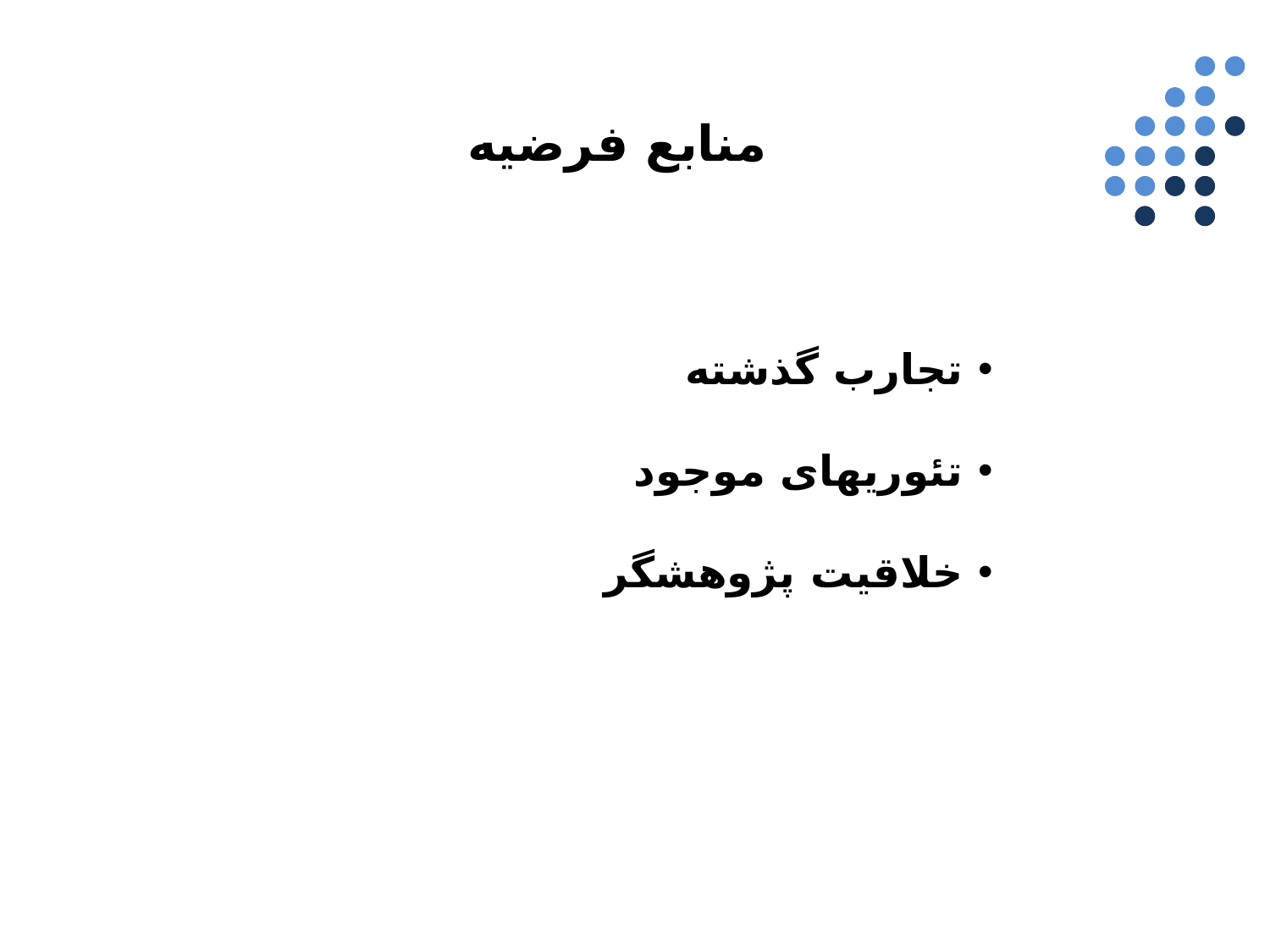

منابع فرضیه

تجارب گذشته
تئوریهای موجود
خلاقیت پژوهشگر